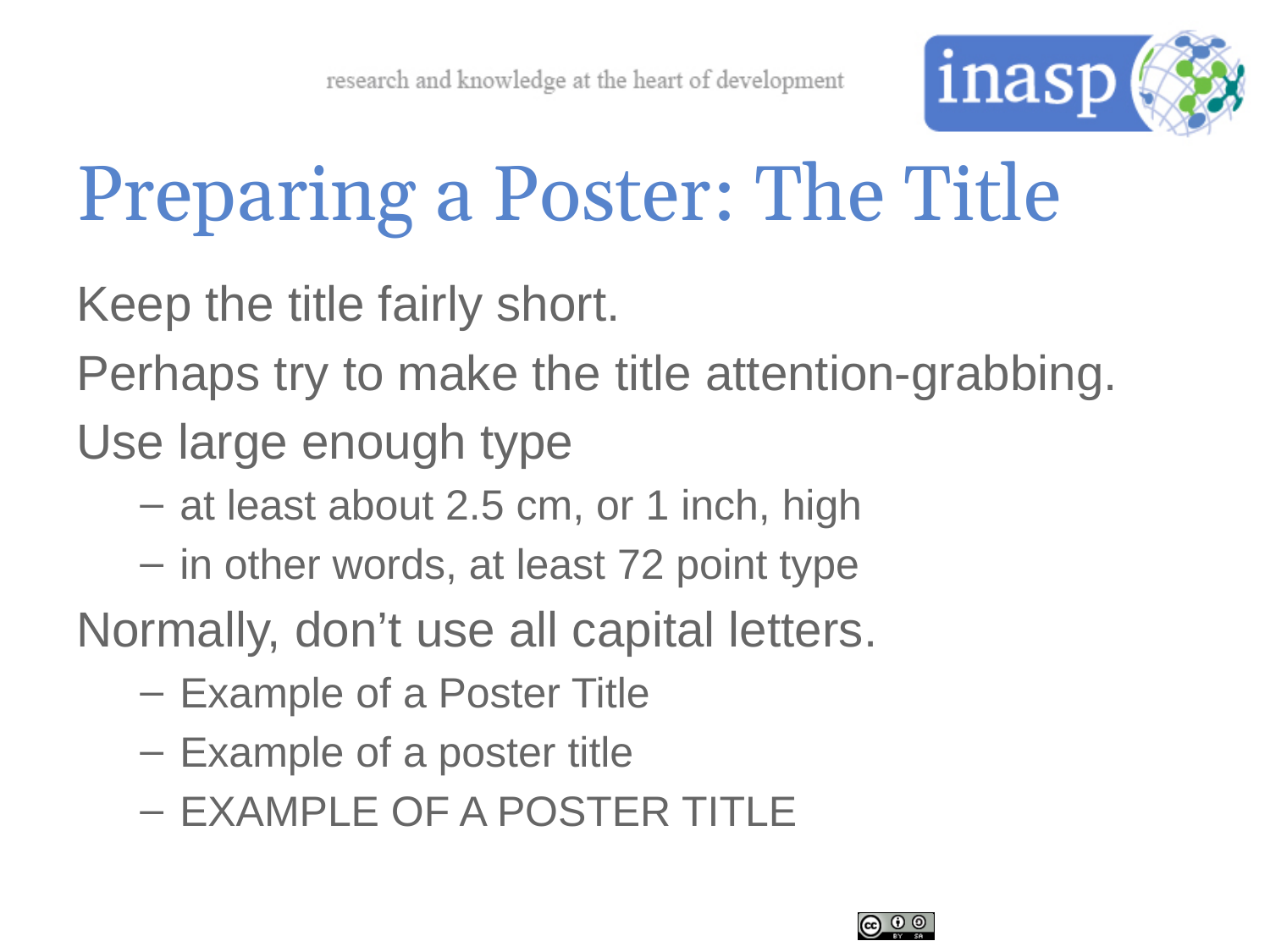

# Preparing a Poster: The Title
Keep the title fairly short.
Perhaps try to make the title attention-grabbing.
Use large enough type
at least about 2.5 cm, or 1 inch, high
in other words, at least 72 point type
Normally, don’t use all capital letters.
Example of a Poster Title
Example of a poster title
EXAMPLE OF A POSTER TITLE